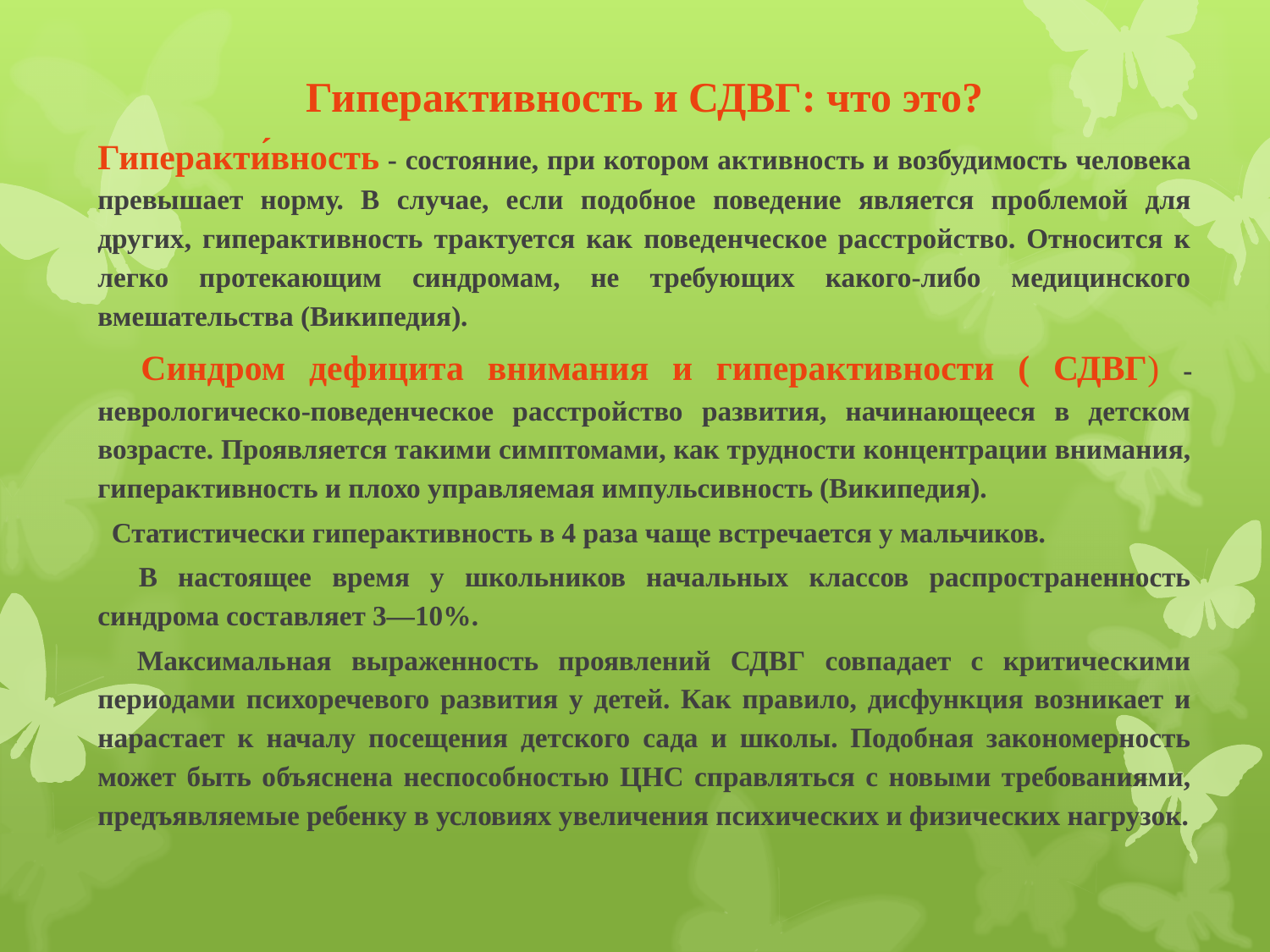

Гиперактивность и СДВГ: что это?
Гиперакти́вность - состояние, при котором активность и возбудимость человека превышает норму. В случае, если подобное поведение является проблемой для других, гиперактивность трактуется как поведенческое расстройство. Относится к легко протекающим синдромам, не требующих какого-либо медицинского вмешательства (Википедия).
  Синдром дефицита внимания и гиперактивности ( СДВГ) - неврологическо-поведенческое расстройство развития, начинающееся в детском возрасте. Проявляется такими симптомами, как трудности концентрации внимания, гиперактивность и плохо управляемая импульсивность (Википедия).
  Статистически гиперактивность в 4 раза чаще встречается у мальчиков.
  В настоящее время у школьников начальных классов распространенность синдрома составляет 3—10%.
  Максимальная выраженность проявлений СДВГ совпадает с критическими периодами психоречевого развития у детей. Как правило, дисфункция возникает и нарастает к началу посещения детского сада и школы. Подобная закономерность может быть объяснена неспособностью ЦНС справляться с новыми требованиями, предъявляемые ребенку в условиях увеличения психических и физических нагрузок.